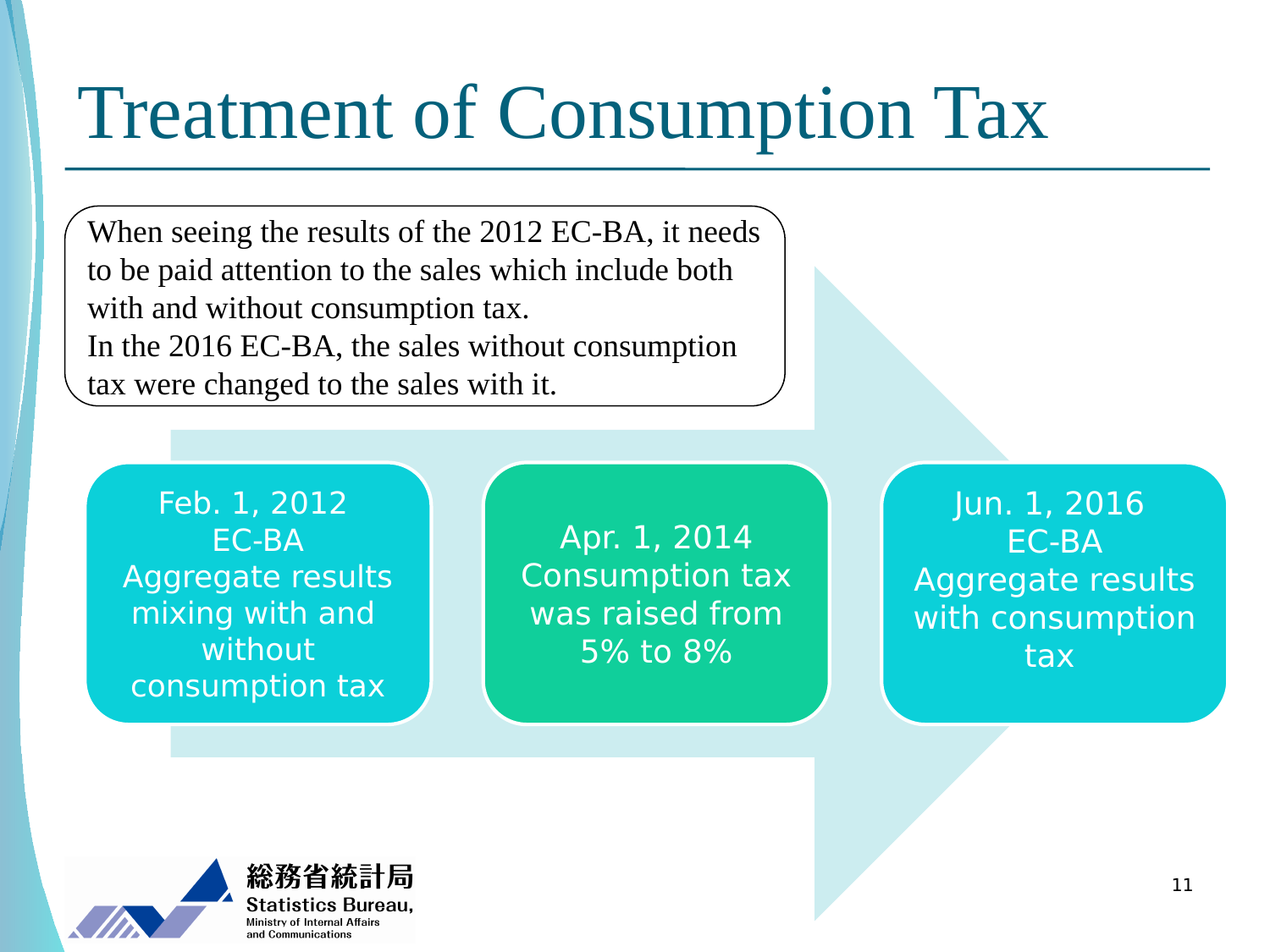

# Treatment of Consumption Tax
When seeing the results of the 2012 EC-BA, it needs to be paid attention to the sales which include both with and without consumption tax.
In the 2016 EC-BA, the sales without consumption tax were changed to the sales with it.

Feb. 1, 2012
EC-BA
Aggregate results mixing with and  without consumption tax
Apr. 1, 2014
Consumption tax was raised from 5% to 8%
Jun. 1, 2016
EC-BA
Aggregate results with consumption tax
11